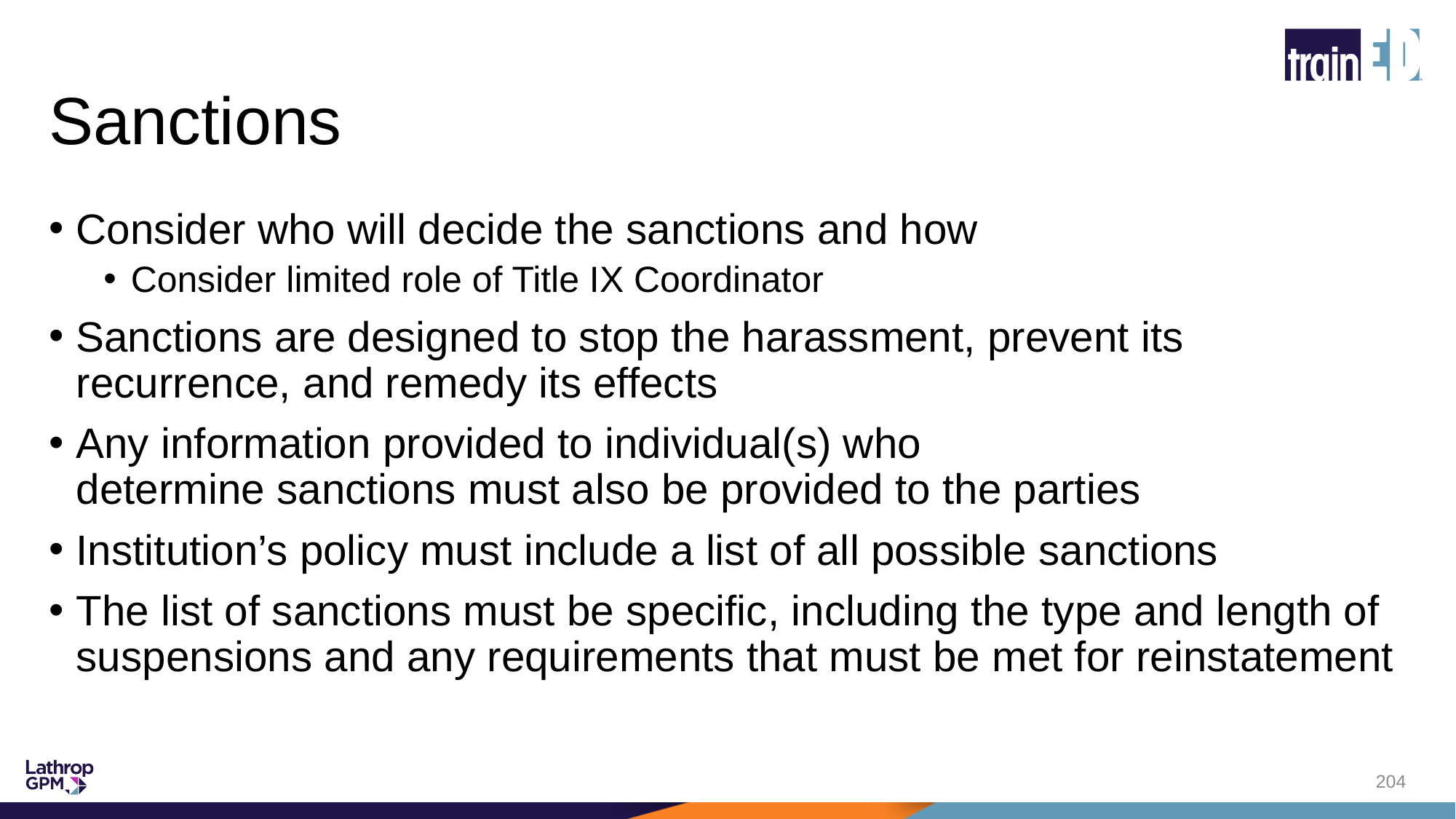

# Sanctions
Consider who will decide the sanctions and how
Consider limited role of Title IX Coordinator
Sanctions are designed to stop the harassment, prevent its recurrence, and remedy its effects
Any information provided to individual(s) who
determine sanctions must also be provided to the parties
Institution’s policy must include a list of all possible sanctions
The list of sanctions must be specific, including the type and length of suspensions and any requirements that must be met for reinstatement

204